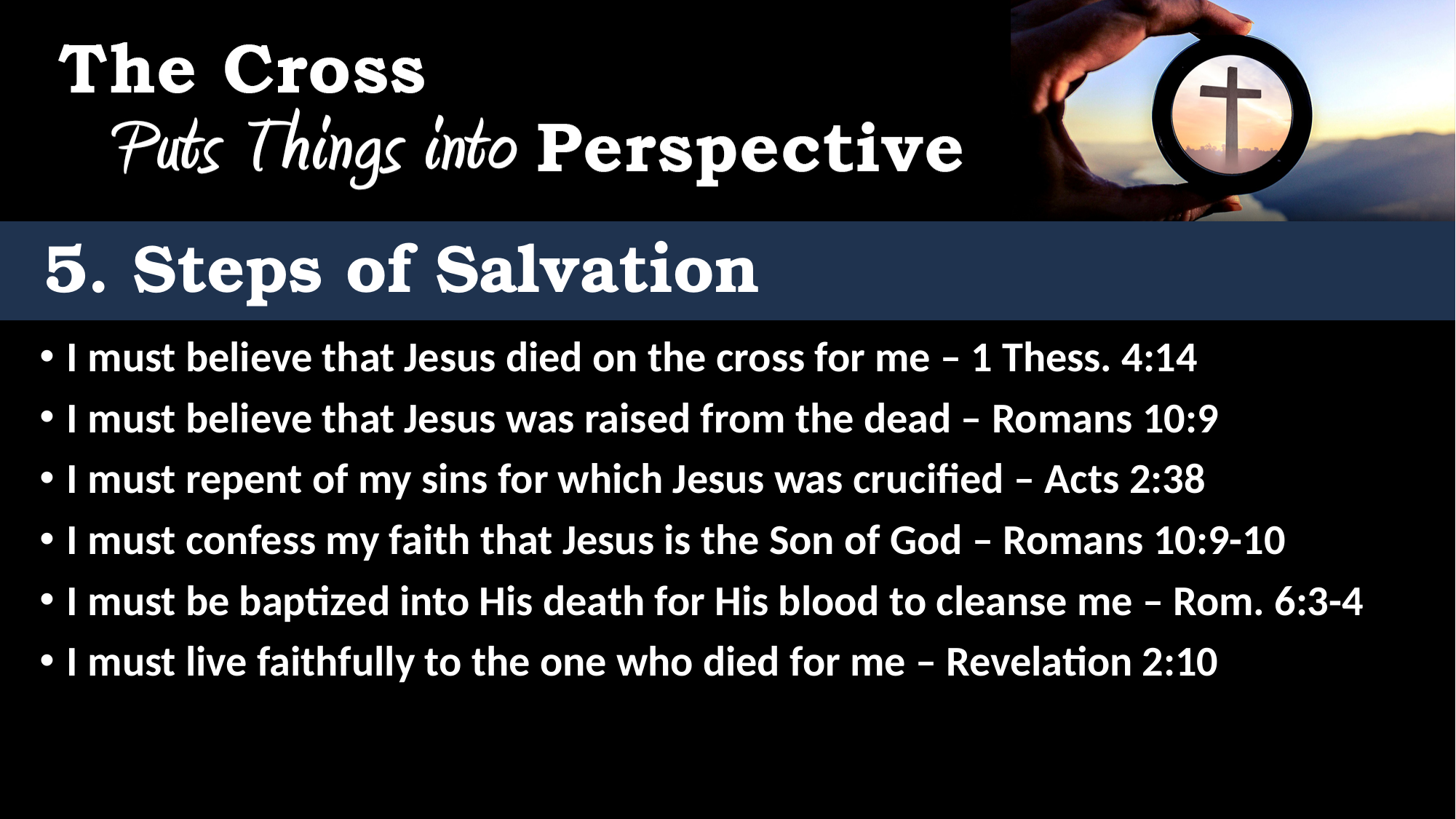

# 5. Steps of Salvation
I must believe that Jesus died on the cross for me – 1 Thess. 4:14
I must believe that Jesus was raised from the dead – Romans 10:9
I must repent of my sins for which Jesus was crucified – Acts 2:38
I must confess my faith that Jesus is the Son of God – Romans 10:9-10
I must be baptized into His death for His blood to cleanse me – Rom. 6:3-4
I must live faithfully to the one who died for me – Revelation 2:10